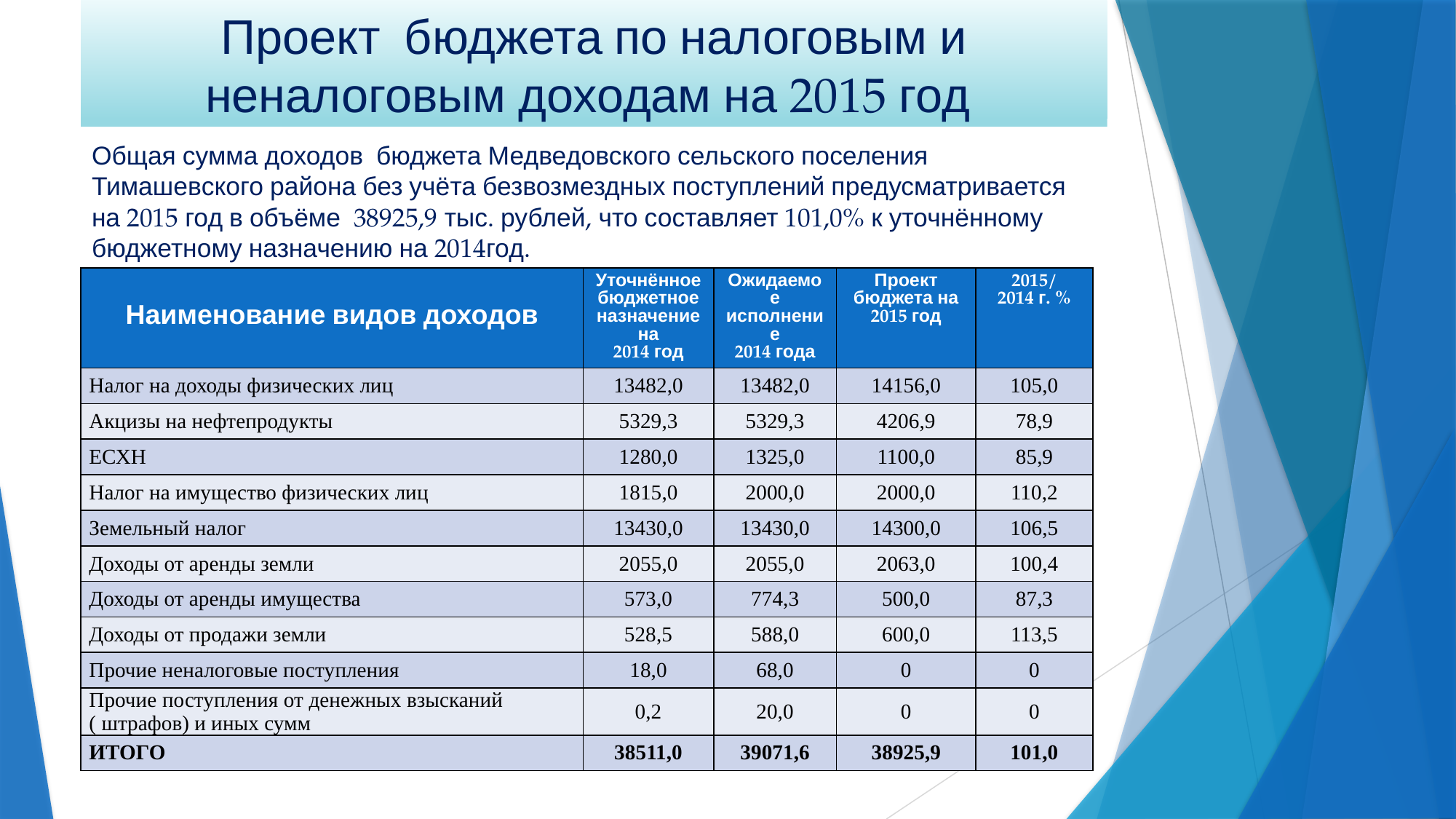

# Проект  бюджета по налоговым и неналоговым доходам на 2015 год
Общая сумма доходов  бюджета Медведовского сельского поселения Тимашевского района без учёта безвозмездных поступлений предусматривается на 2015 год в объёме  38925,9 тыс. рублей, что составляет 101,0% к уточнённому бюджетному назначению на 2014год.
| Наименование видов доходов | Уточнённое бюджетное назначение на 2014 год | Ожидаемое исполнение 2014 года | Проект бюджета на 2015 год | 2015/ 2014 г. % |
| --- | --- | --- | --- | --- |
| Налог на доходы физических лиц | 13482,0 | 13482,0 | 14156,0 | 105,0 |
| Акцизы на нефтепродукты | 5329,3 | 5329,3 | 4206,9 | 78,9 |
| ЕСХН | 1280,0 | 1325,0 | 1100,0 | 85,9 |
| Налог на имущество физических лиц | 1815,0 | 2000,0 | 2000,0 | 110,2 |
| Земельный налог | 13430,0 | 13430,0 | 14300,0 | 106,5 |
| Доходы от аренды земли | 2055,0 | 2055,0 | 2063,0 | 100,4 |
| Доходы от аренды имущества | 573,0 | 774,3 | 500,0 | 87,3 |
| Доходы от продажи земли | 528,5 | 588,0 | 600,0 | 113,5 |
| Прочие неналоговые поступления | 18,0 | 68,0 | 0 | 0 |
| Прочие поступления от денежных взысканий ( штрафов) и иных сумм | 0,2 | 20,0 | 0 | 0 |
| ИТОГО | 38511,0 | 39071,6 | 38925,9 | 101,0 |